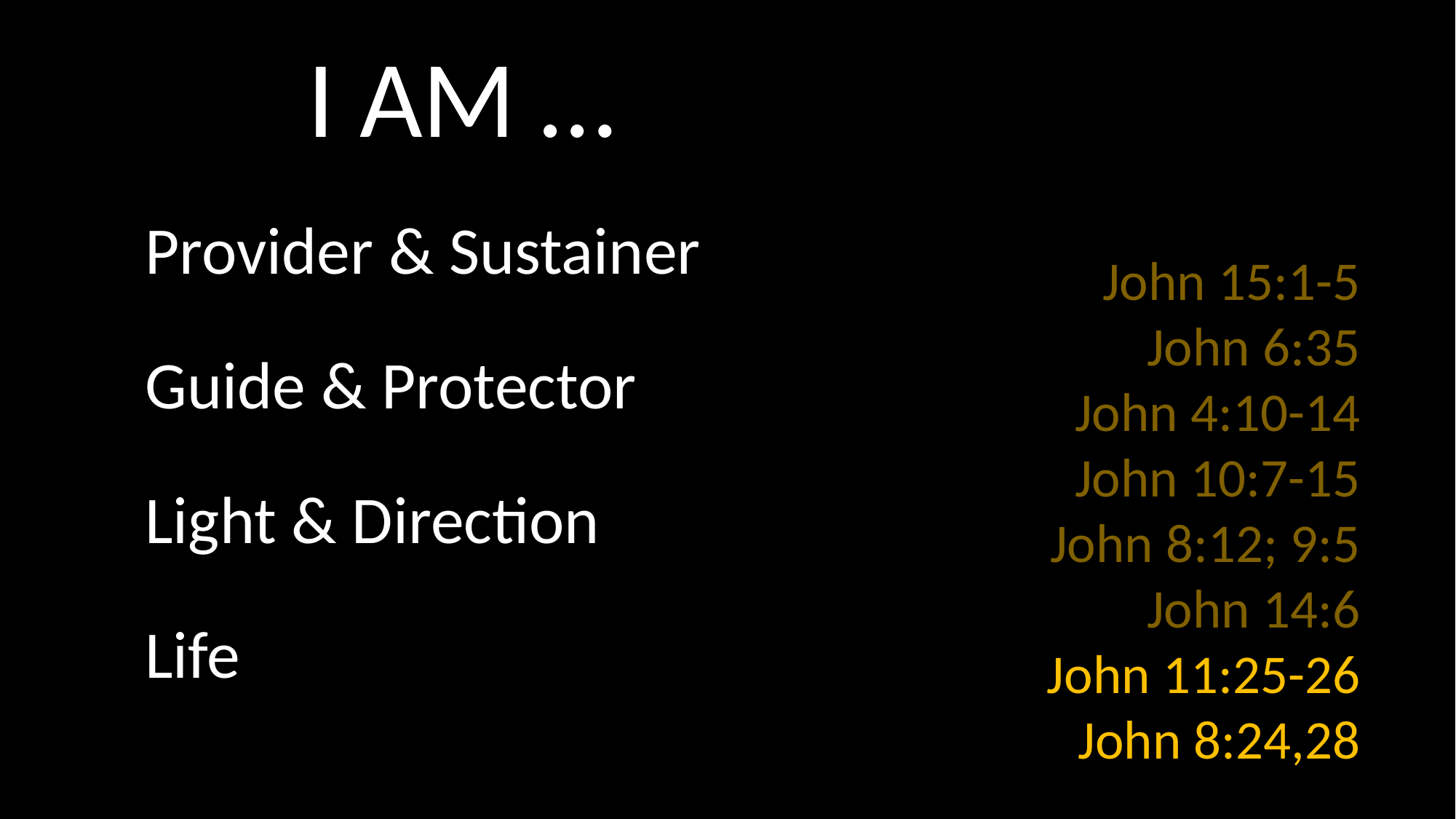

# I AM …
Provider & Sustainer
Guide & Protector
Light & Direction
Life
John 15:1-5
John 6:35
John 4:10-14
John 10:7-15
John 8:12; 9:5
John 14:6
John 11:25-26
John 8:24,28